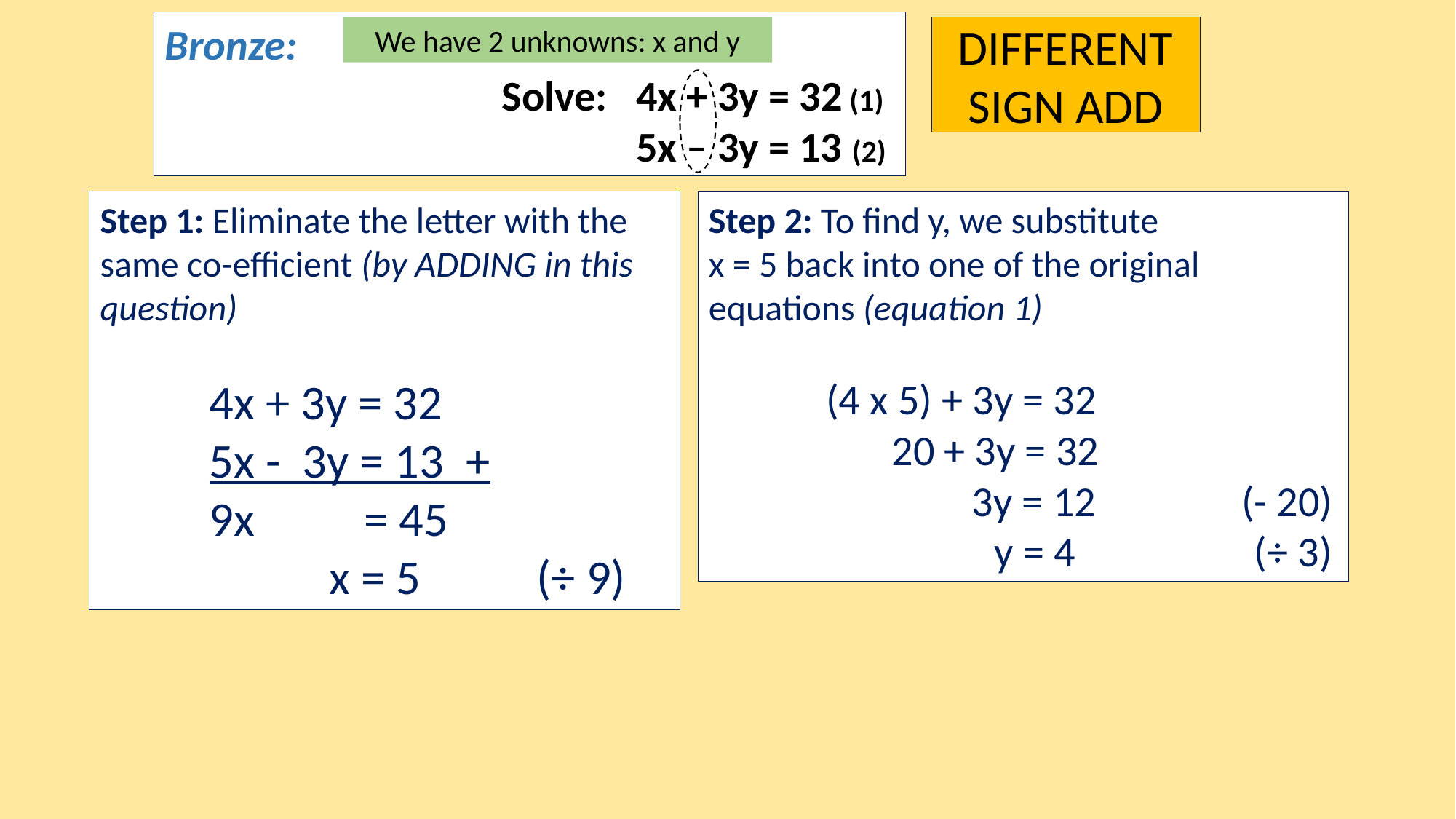

Bronze:
     			 Solve:   4x + 3y = 32 (1)
                                                5x – 3y = 13 (2)
We have 2 unknowns: x and y
DIFFERENT SIGN ADD

Step 1: Eliminate the letter with the same co-efficient (by ADDING in this question)

	4x + 3y = 32
	5x -  3y = 13  +
	9x          = 45
	           x = 5 	(÷ 9)
Step 2: To find y, we substitute
x = 5 back into one of the original equations (equation 1)

	 (4 x 5) + 3y = 32
                   20 + 3y = 32
	                3y = 12	          (- 20)
		       y = 4     		(÷ 3)